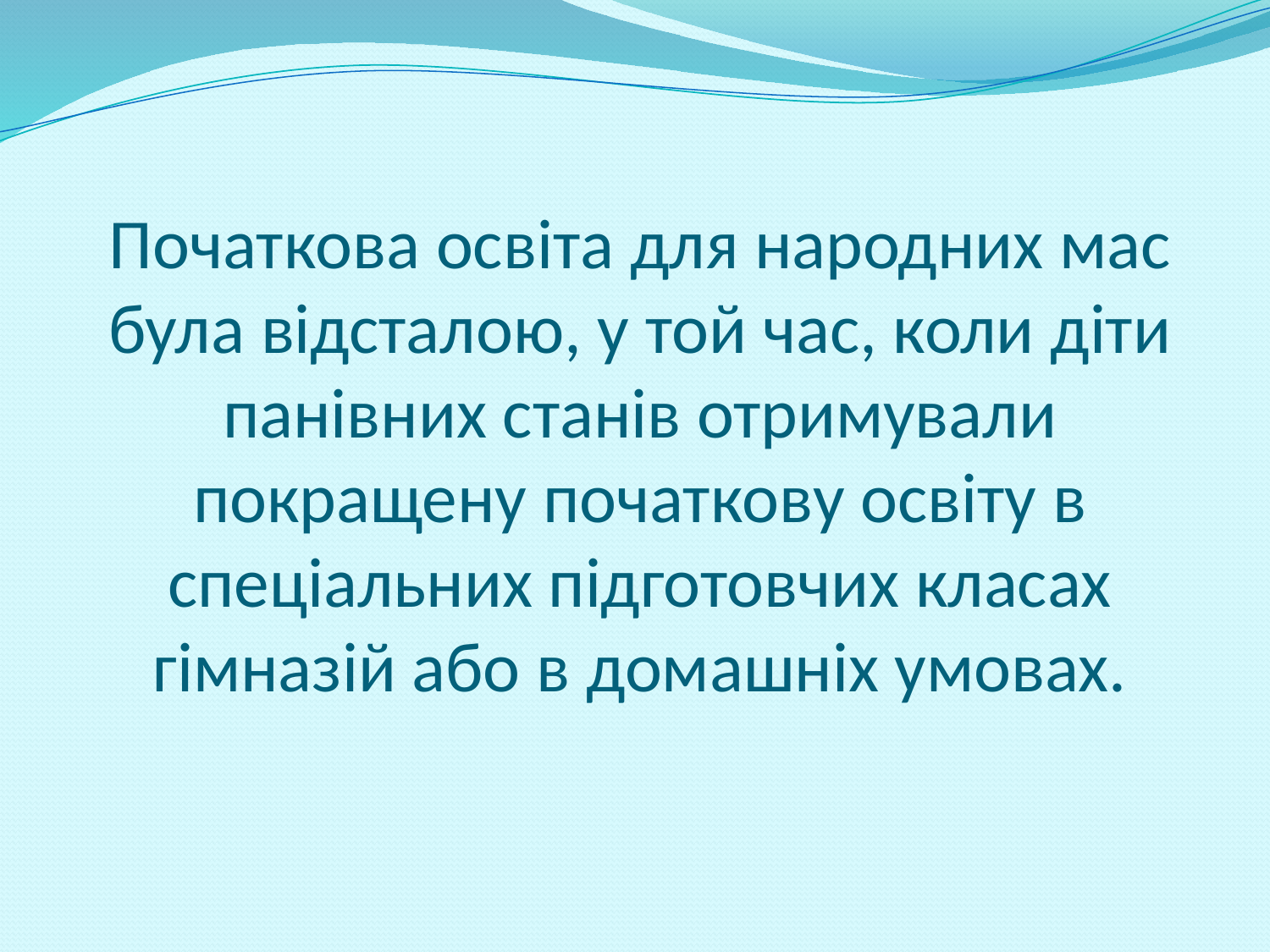

# Початкова освіта для народних мас була відсталою, у той час, коли діти панівних станів отримували покращену початкову освіту в спеціальних підготовчих класах гімназій або в домашніх умовах.